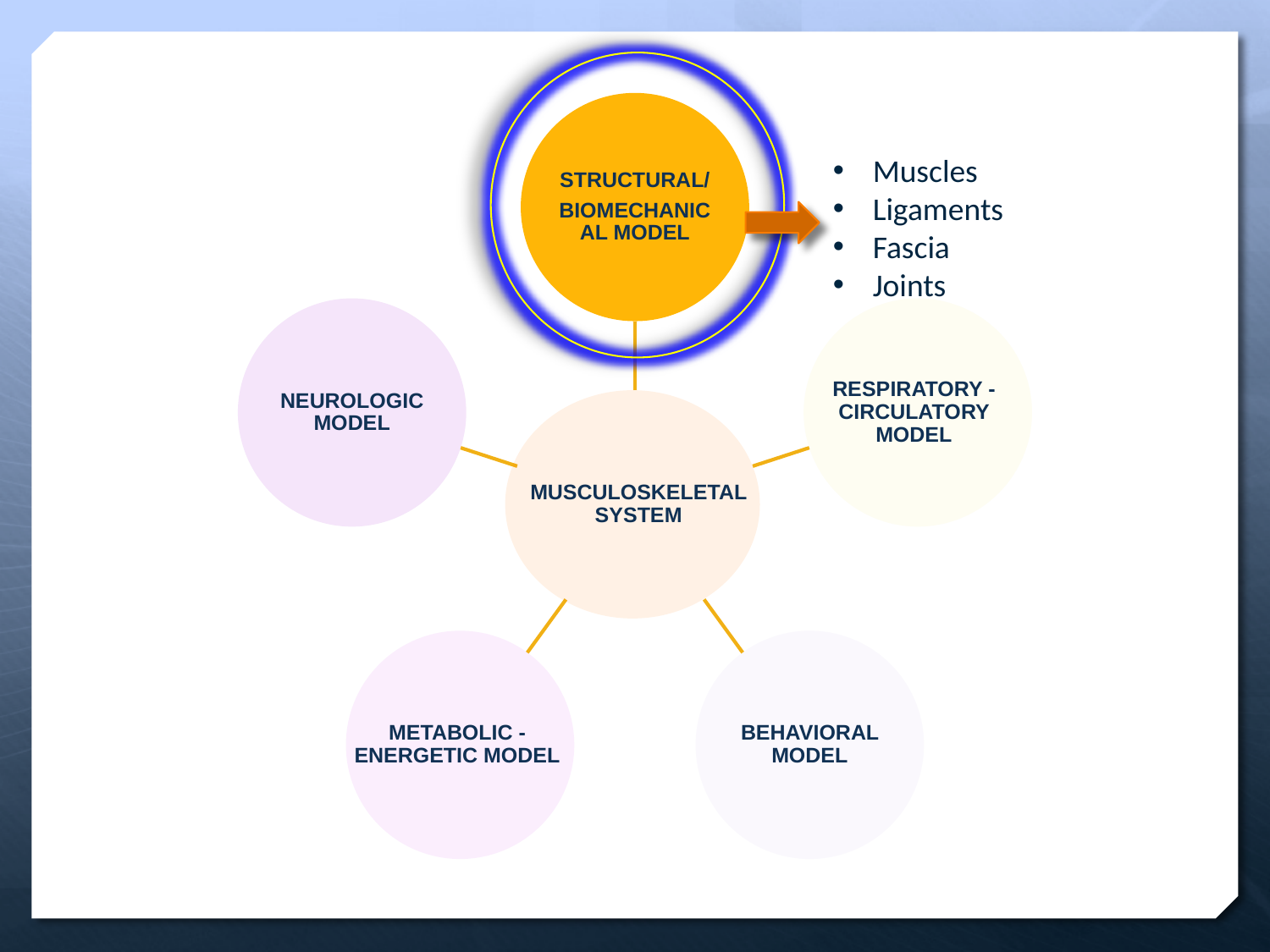

STRUCTURAL/
BIOMECHANICAL MODEL
Muscles
Ligaments
Fascia
Joints

NEUROLOGIC MODEL

RESPIRATORY - CIRCULATORY MODEL

MUSCULOSKELETAL SYSTEM

METABOLIC - ENERGETIC MODEL

BEHAVIORAL MODEL